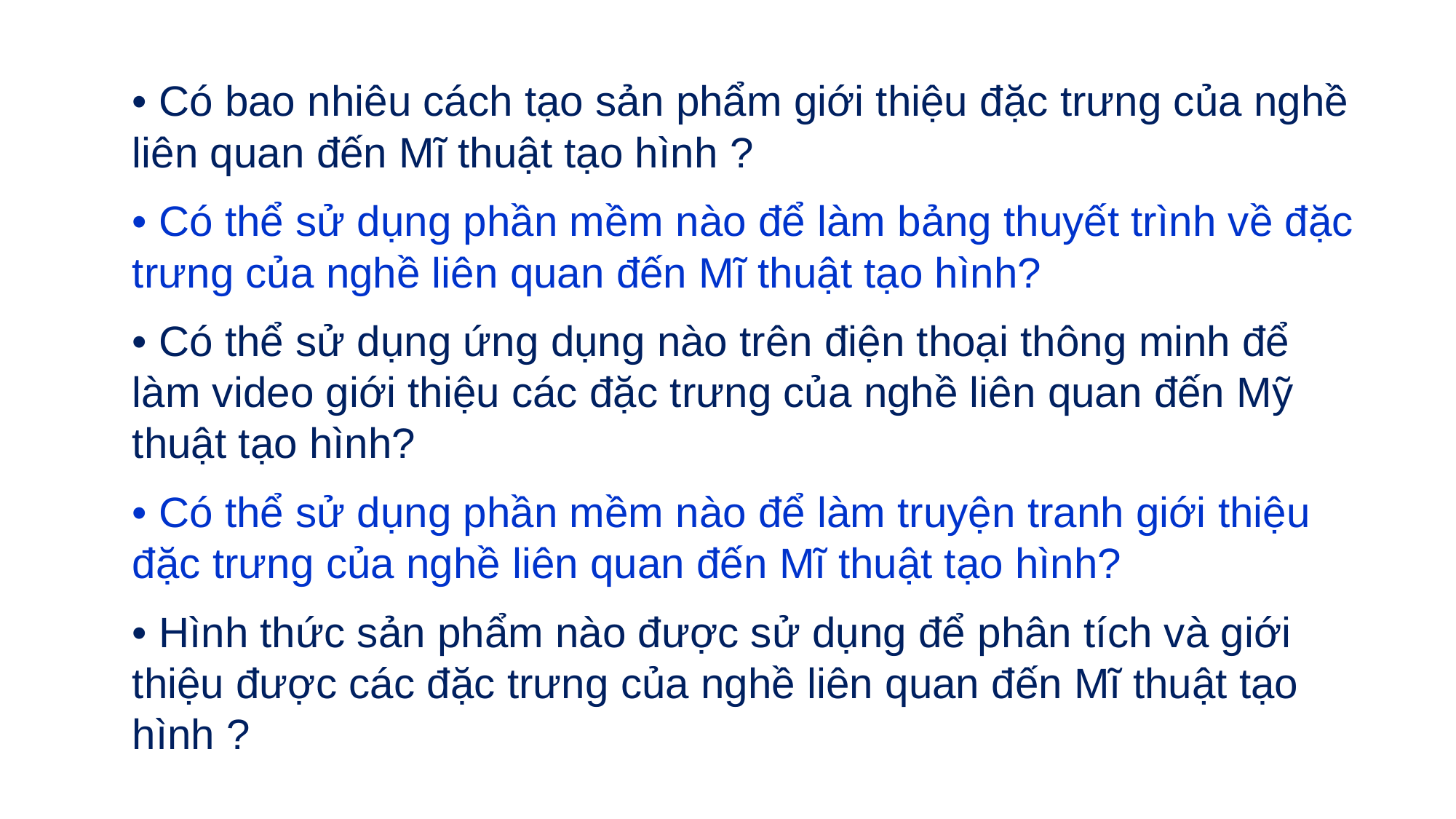

• Có bao nhiêu cách tạo sản phẩm giới thiệu đặc trưng của nghề liên quan đến Mĩ thuật tạo hình ?
• Có thể sử dụng phần mềm nào để làm bảng thuyết trình về đặc trưng của nghề liên quan đến Mĩ thuật tạo hình?
• Có thể sử dụng ứng dụng nào trên điện thoại thông minh để làm video giới thiệu các đặc trưng của nghề liên quan đến Mỹ thuật tạo hình?
• Có thể sử dụng phần mềm nào để làm truyện tranh giới thiệu đặc trưng của nghề liên quan đến Mĩ thuật tạo hình?
• Hình thức sản phẩm nào được sử dụng để phân tích và giới thiệu được các đặc trưng của nghề liên quan đến Mĩ thuật tạo hình ?